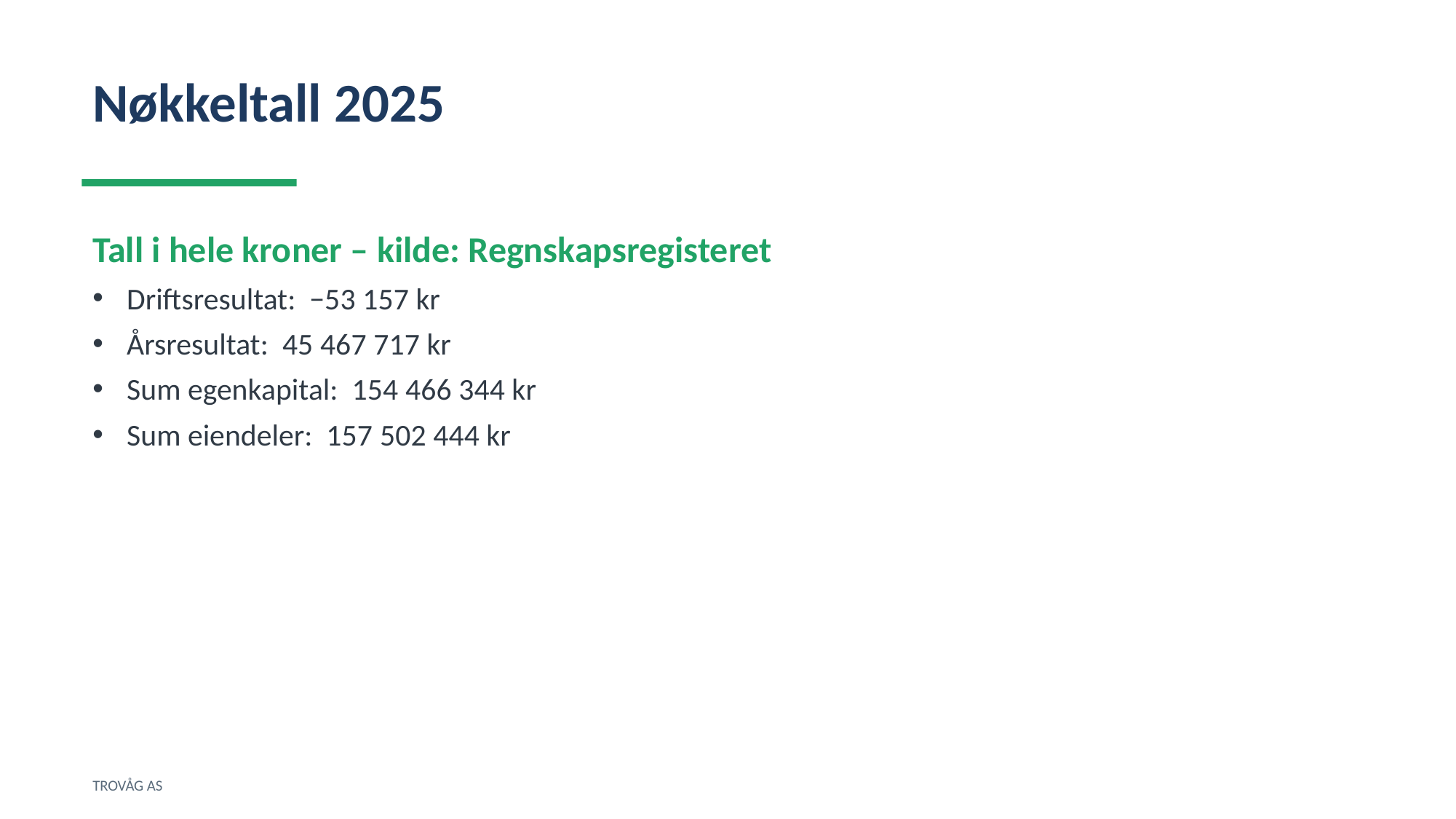

Nøkkeltall 2025

Tall i hele kroner – kilde: Regnskapsregisteret
Driftsresultat:  −53 157 kr
Årsresultat:  45 467 717 kr
Sum egenkapital:  154 466 344 kr
Sum eiendeler:  157 502 444 kr
TROVÅG AS